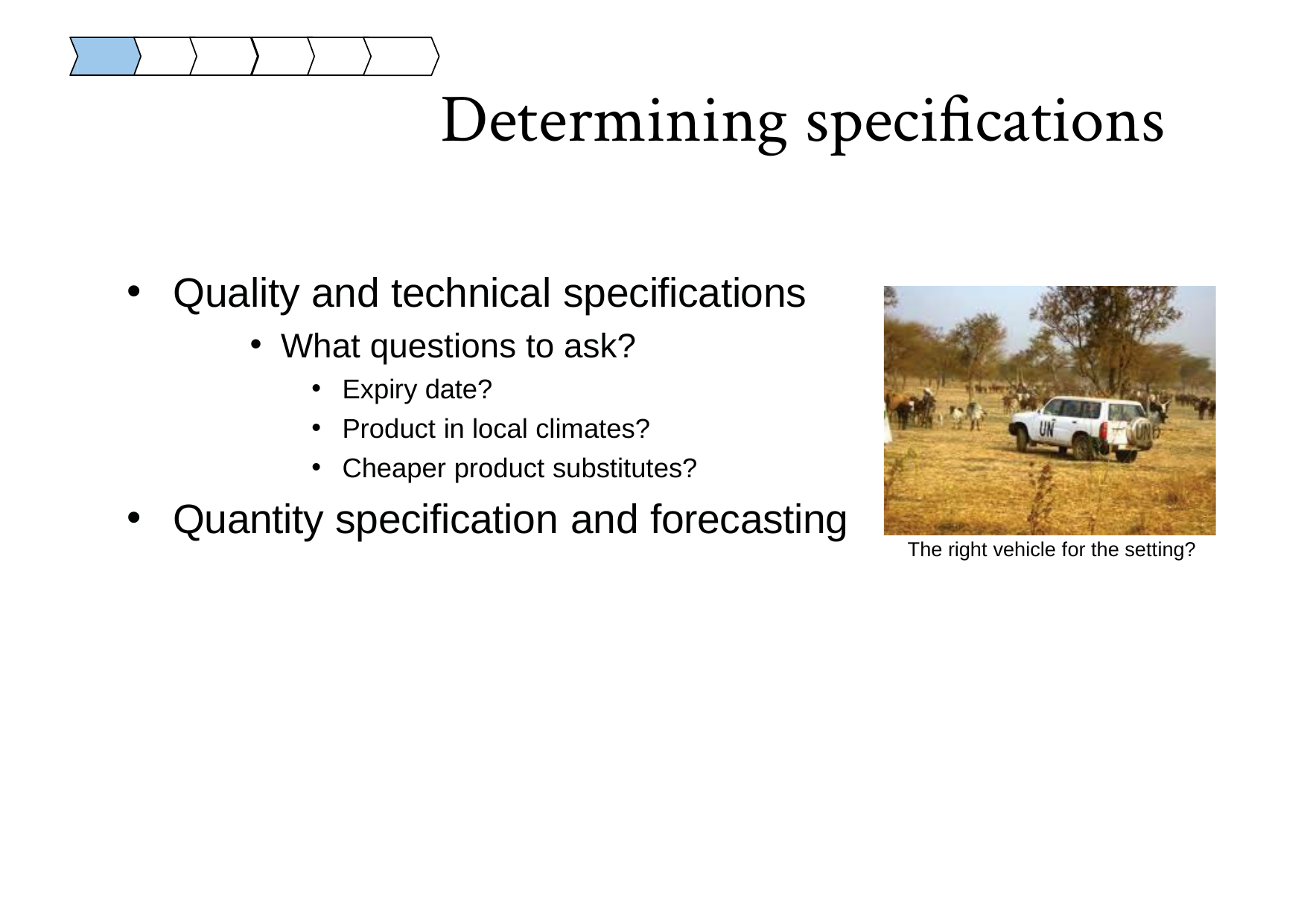

# Determining specifications

Quality and technical specifications
What questions to ask?
Expiry date?
Product in local climates?
Cheaper product substitutes?
Quantity specification and forecasting

The right vehicle for the setting?